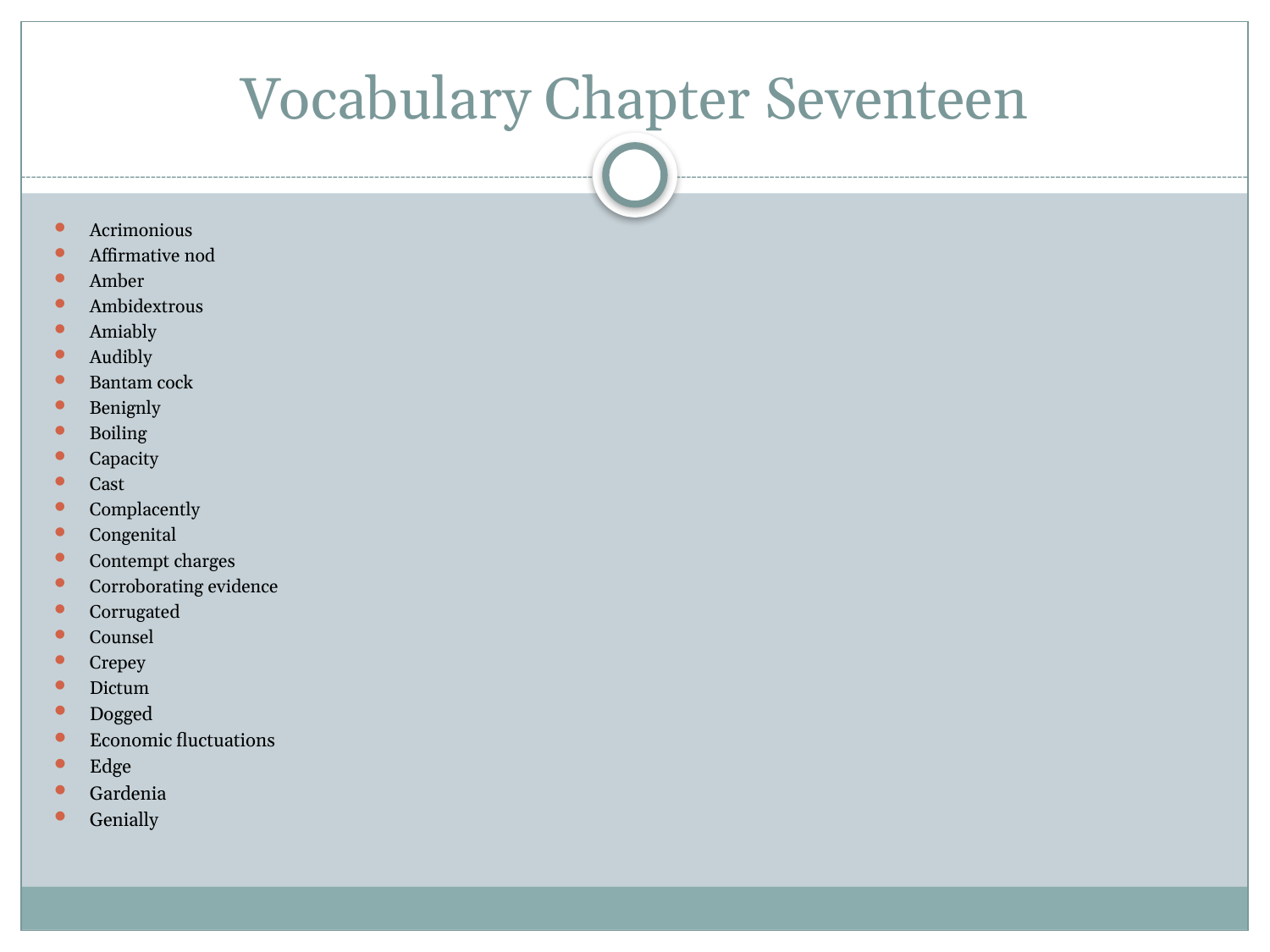

# Vocabulary Chapter Seventeen
Acrimonious
Affirmative nod
Amber
Ambidextrous
Amiably
Audibly
Bantam cock
Benignly
Boiling
Capacity
Cast
Complacently
Congenital
Contempt charges
Corroborating evidence
Corrugated
Counsel
Crepey
Dictum
Dogged
Economic fluctuations
Edge
Gardenia
Genially